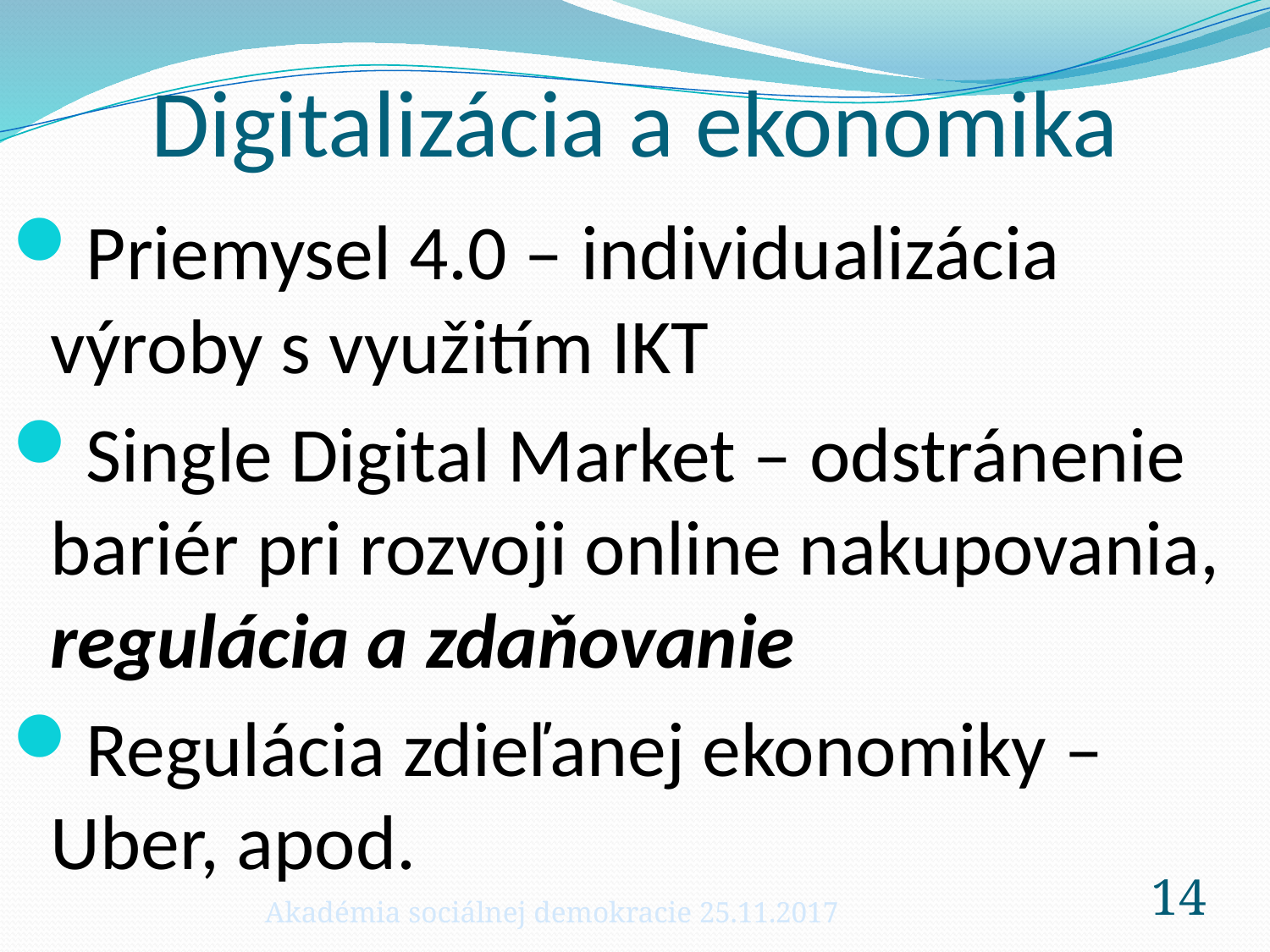

# Digitalizácia a ekonomika
Priemysel 4.0 – individualizácia výroby s využitím IKT
Single Digital Market – odstránenie bariér pri rozvoji online nakupovania, regulácia a zdaňovanie
Regulácia zdieľanej ekonomiky – Uber, apod.

Akadémia sociálnej demokracie 25.11.2017
14